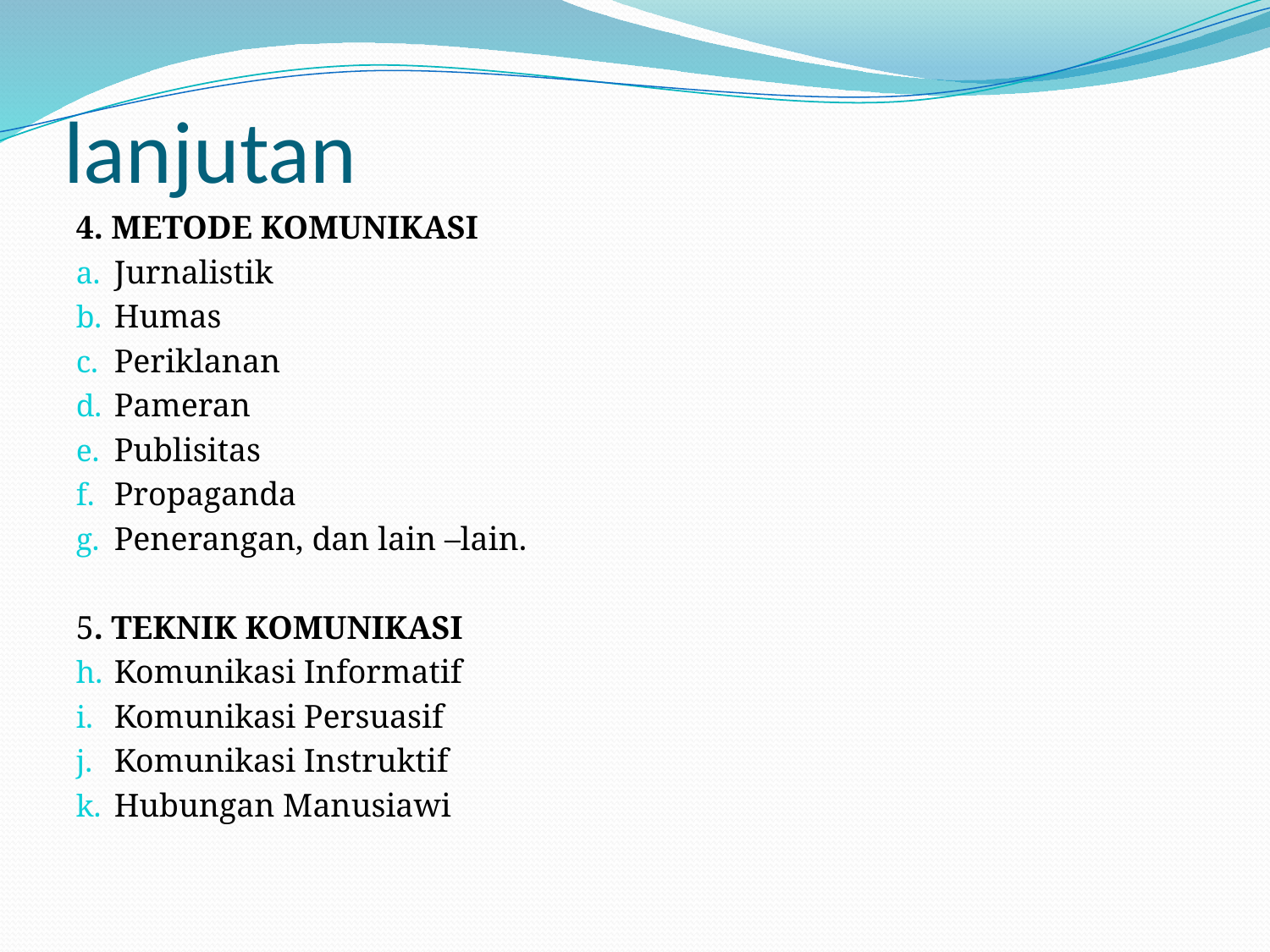

# lanjutan
4. METODE KOMUNIKASI
Jurnalistik
Humas
Periklanan
Pameran
Publisitas
Propaganda
Penerangan, dan lain –lain.

5. TEKNIK KOMUNIKASI
Komunikasi Informatif
Komunikasi Persuasif
Komunikasi Instruktif
Hubungan Manusiawi